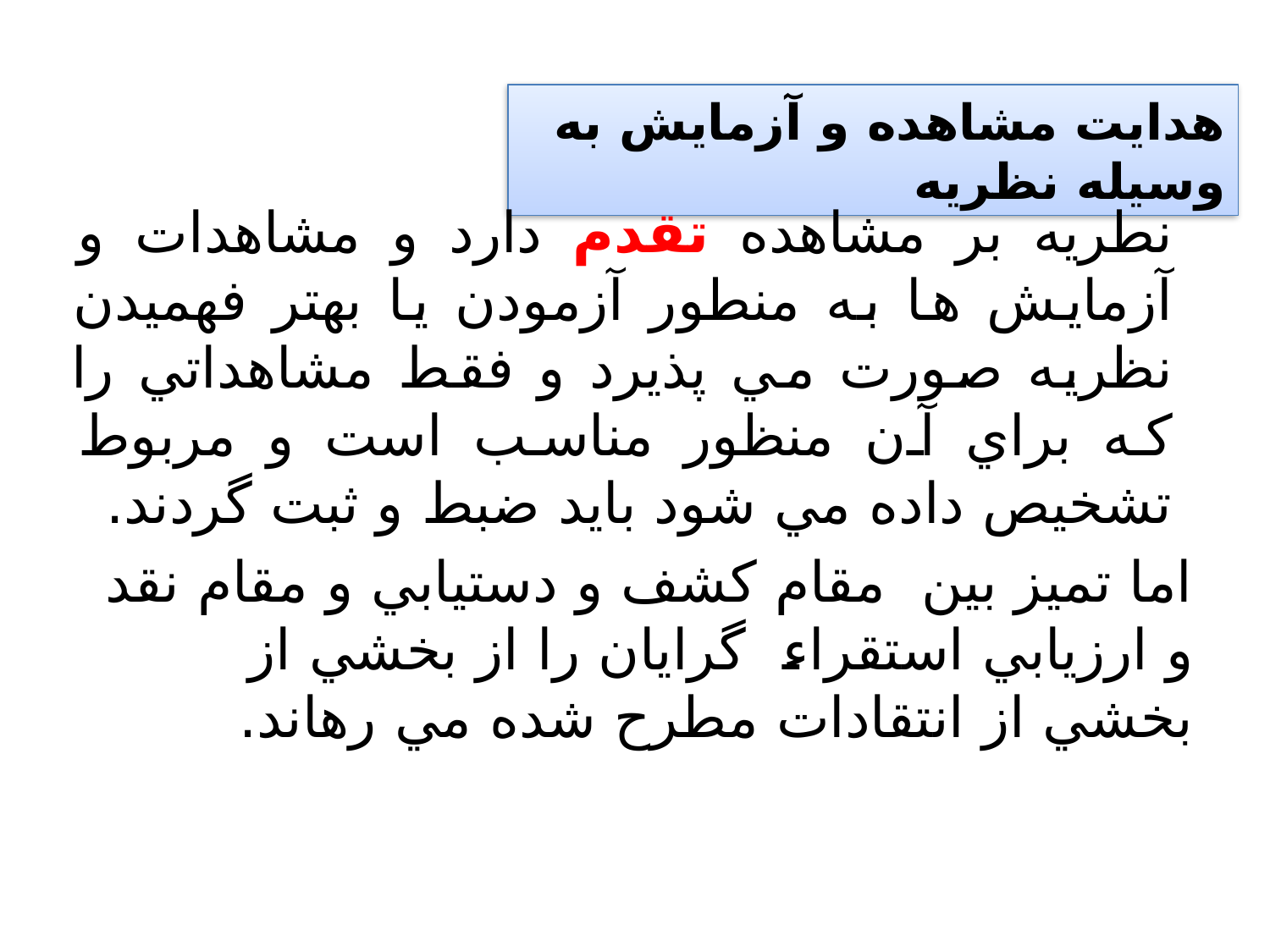

هدايت مشاهده و آزمايش به وسيله نظريه
نطريه بر مشاهده تقدم دارد و مشاهدات و آزمايش ها به منطور آزمودن يا بهتر فهميدن نظريه صورت مي پذيرد و فقط مشاهداتي را كه براي آن منظور مناسب است و مربوط تشخيص داده مي شود بايد ضبط و ثبت گردند.
اما تميز بين  مقام كشف و دستيابي و مقام نقد و ارزيابي استقراء  گرايان را از بخشي از  بخشي از انتقادات مطرح شده مي رهاند.